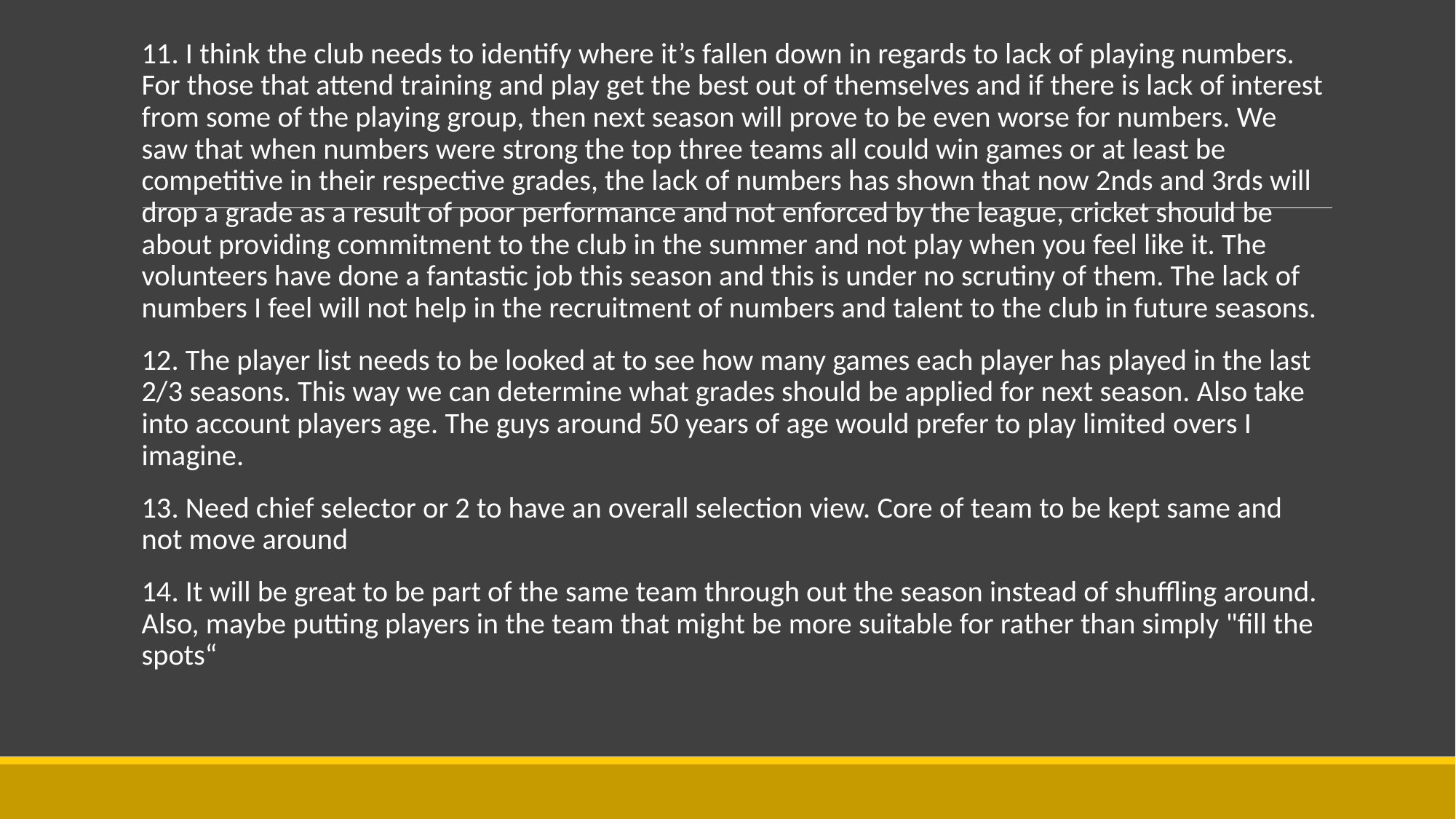

11. I think the club needs to identify where it’s fallen down in regards to lack of playing numbers. For those that attend training and play get the best out of themselves and if there is lack of interest from some of the playing group, then next season will prove to be even worse for numbers. We saw that when numbers were strong the top three teams all could win games or at least be competitive in their respective grades, the lack of numbers has shown that now 2nds and 3rds will drop a grade as a result of poor performance and not enforced by the league, cricket should be about providing commitment to the club in the summer and not play when you feel like it. The volunteers have done a fantastic job this season and this is under no scrutiny of them. The lack of numbers I feel will not help in the recruitment of numbers and talent to the club in future seasons.
12. The player list needs to be looked at to see how many games each player has played in the last 2/3 seasons. This way we can determine what grades should be applied for next season. Also take into account players age. The guys around 50 years of age would prefer to play limited overs I imagine.
13. Need chief selector or 2 to have an overall selection view. Core of team to be kept same and not move around
14. It will be great to be part of the same team through out the season instead of shuffling around. Also, maybe putting players in the team that might be more suitable for rather than simply "fill the spots“